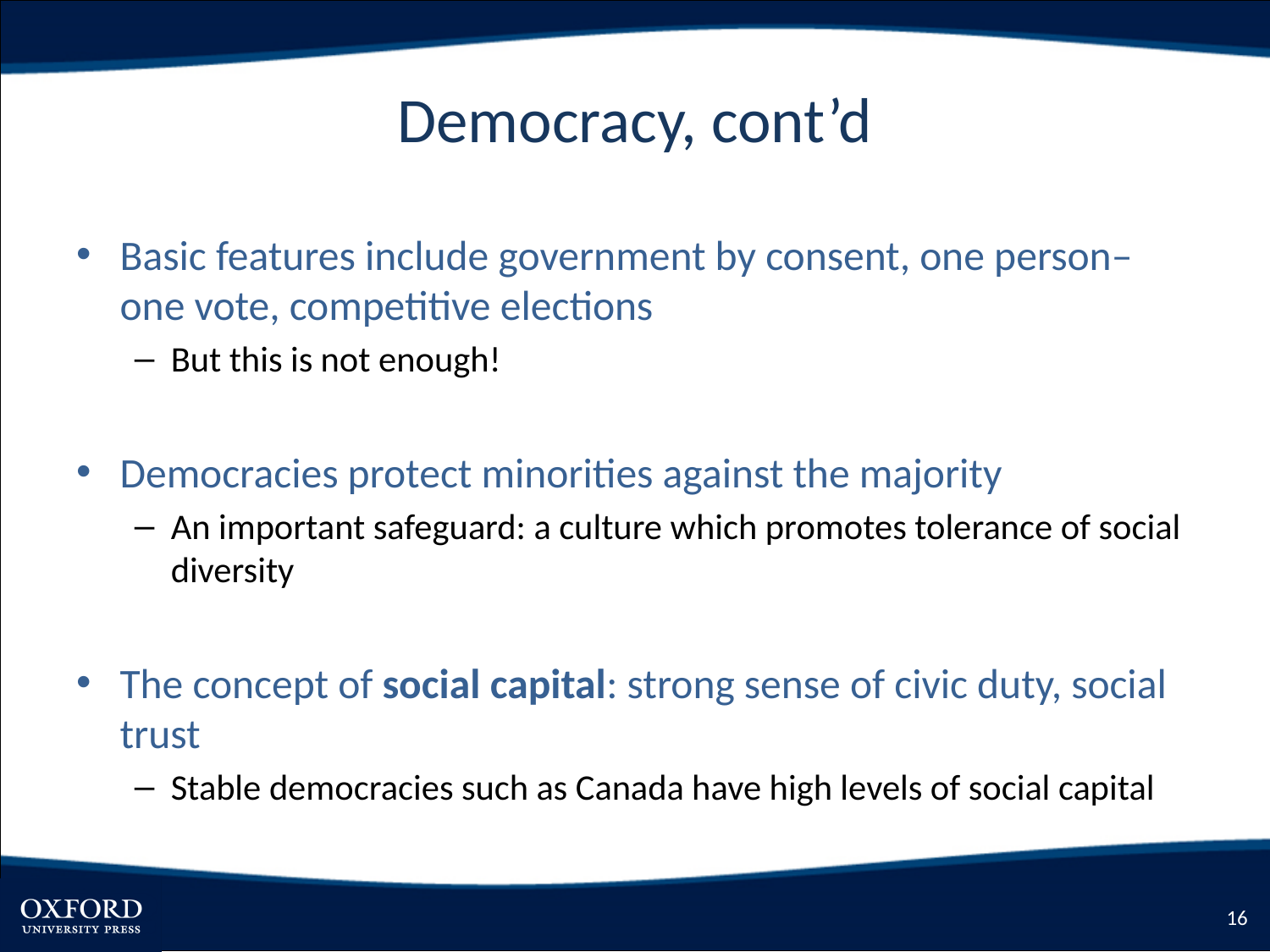

# Democracy, cont’d
Basic features include government by consent, one person–one vote, competitive elections
But this is not enough!

Democracies protect minorities against the majority
An important safeguard: a culture which promotes tolerance of social diversity

The concept of social capital: strong sense of civic duty, social trust
Stable democracies such as Canada have high levels of social capital